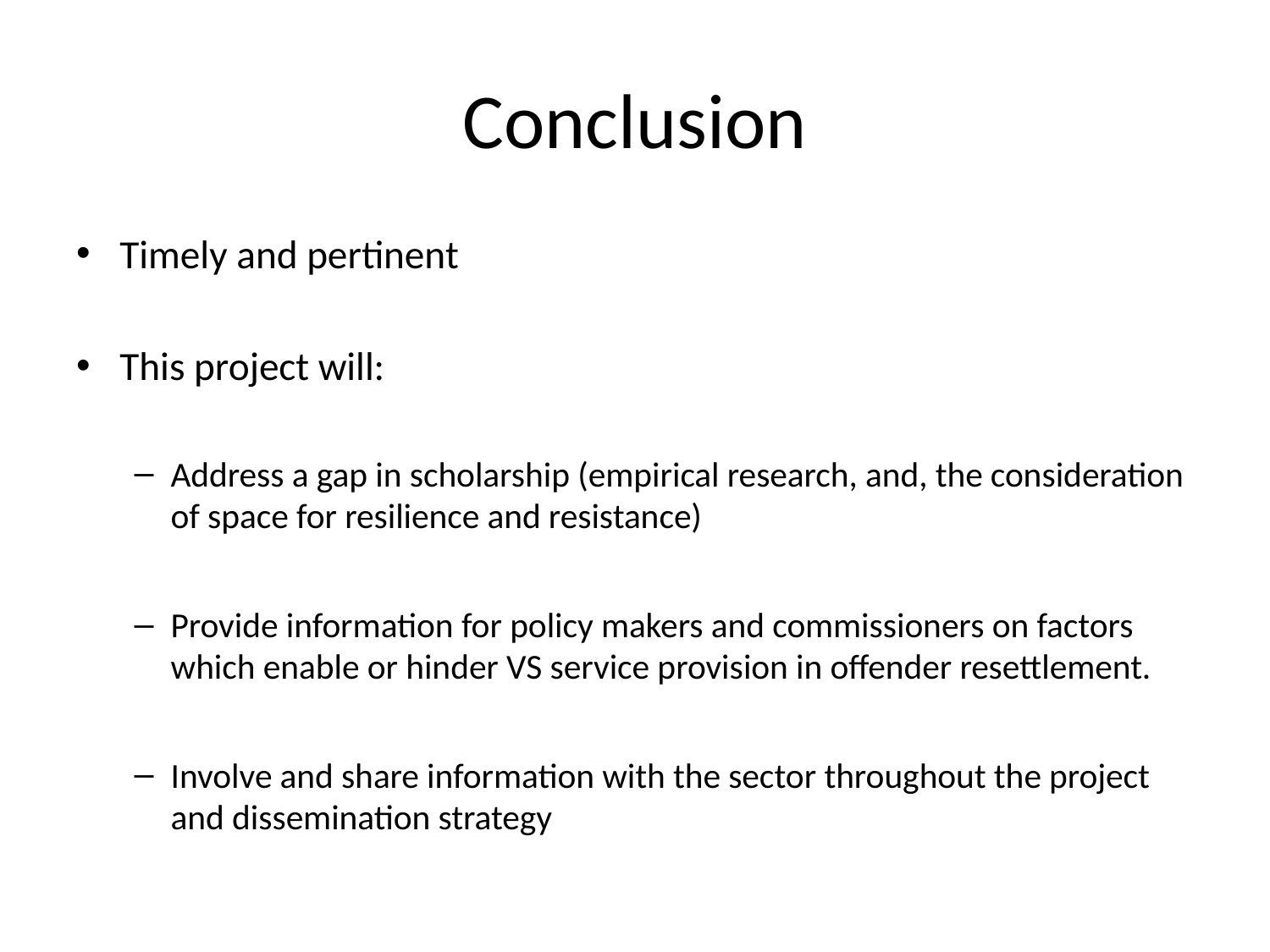

# Conclusion
Timely and pertinent

This project will:

Address a gap in scholarship (empirical research, and, the consideration of space for resilience and resistance)

Provide information for policy makers and commissioners on factors which enable or hinder VS service provision in offender resettlement.

Involve and share information with the sector throughout the project and dissemination strategy